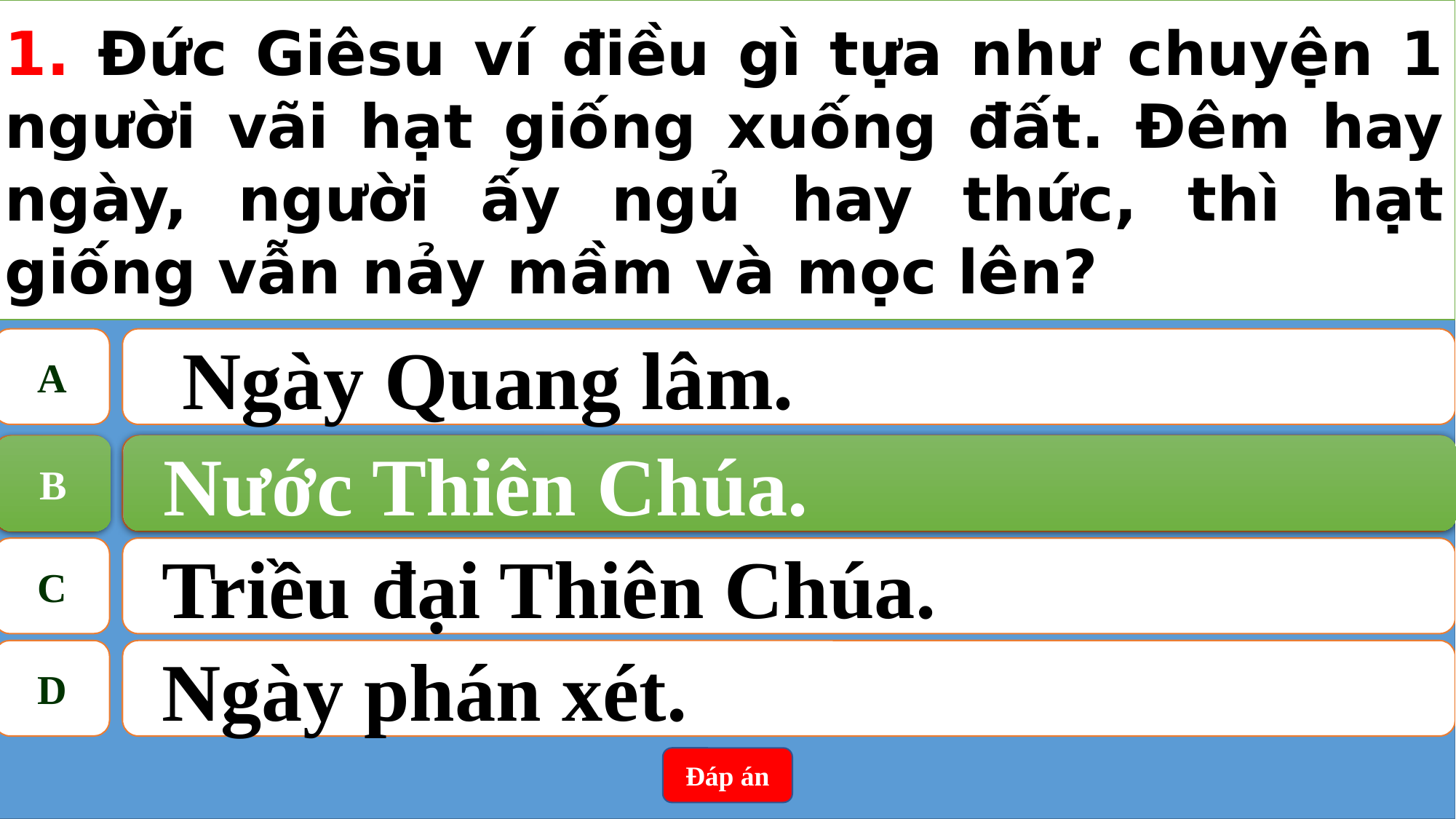

1. Đức Giêsu ví điều gì tựa như chuyện 1 người vãi hạt giống xuống đất. Đêm hay ngày, người ấy ngủ hay thức, thì hạt giống vẫn nảy mầm và mọc lên?
A
 Ngày Quang lâm.
Nước Thiên Chúa.
B
B
Nước Thiên Chúa.
C
Triều đại Thiên Chúa.
D
Ngày phán xét.
Đáp án